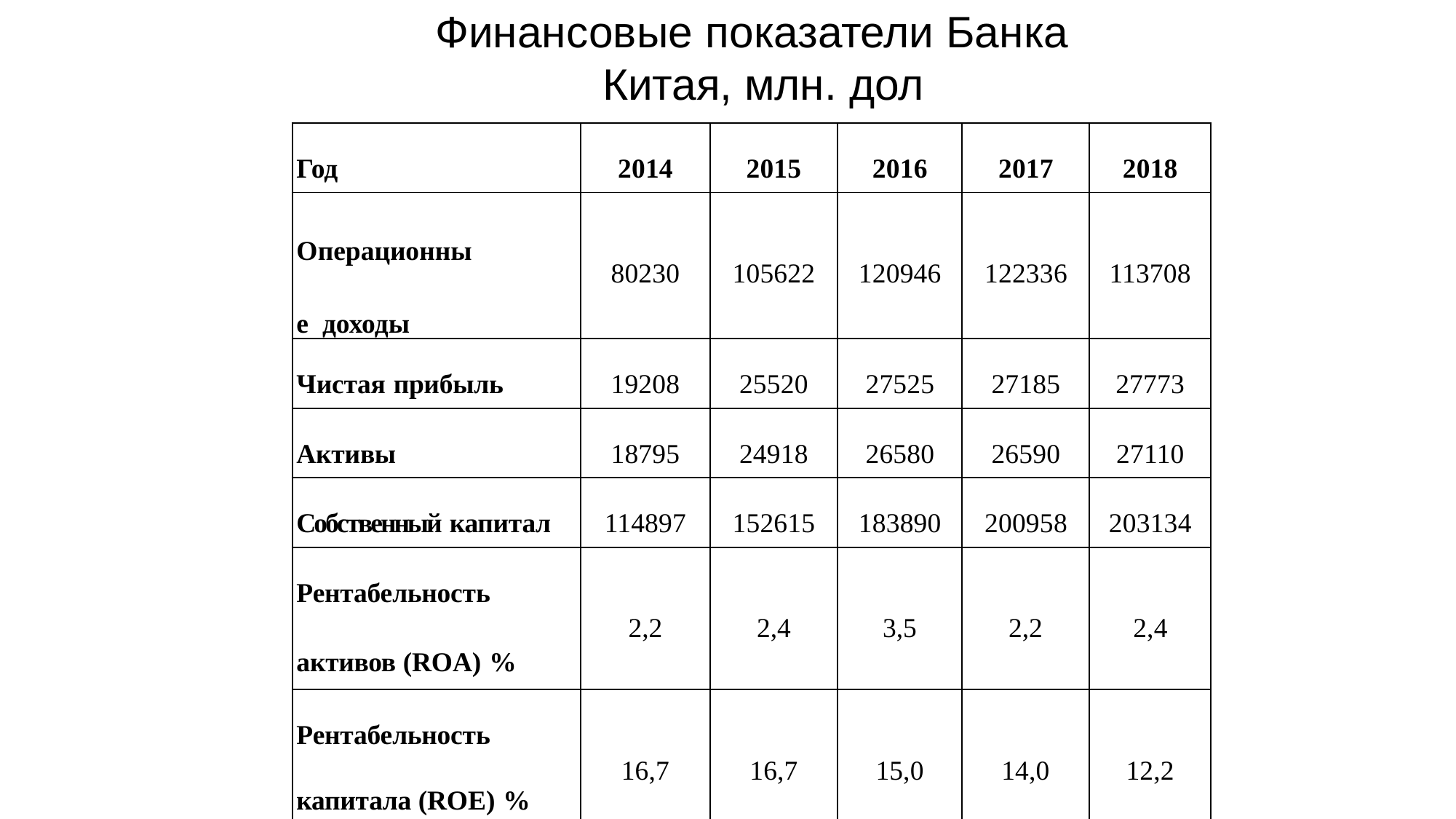

# Финансовые показатели Банка  Китая, млн. дол
| Год | 2014 | 2015 | 2016 | 2017 | 2018 |
| --- | --- | --- | --- | --- | --- |
| Операционные доходы | 80230 | 105622 | 120946 | 122336 | 113708 |
| Чистая прибыль | 19208 | 25520 | 27525 | 27185 | 27773 |
| Активы | 18795 | 24918 | 26580 | 26590 | 27110 |
| Собственный капитал | 114897 | 152615 | 183890 | 200958 | 203134 |
| Рентабельность активов (ROA) % | 2,2 | 2,4 | 3,5 | 2,2 | 2,4 |
| Рентабельность капитала (ROE) % | 16,7 | 16,7 | 15,0 | 14,0 | 12,2 |